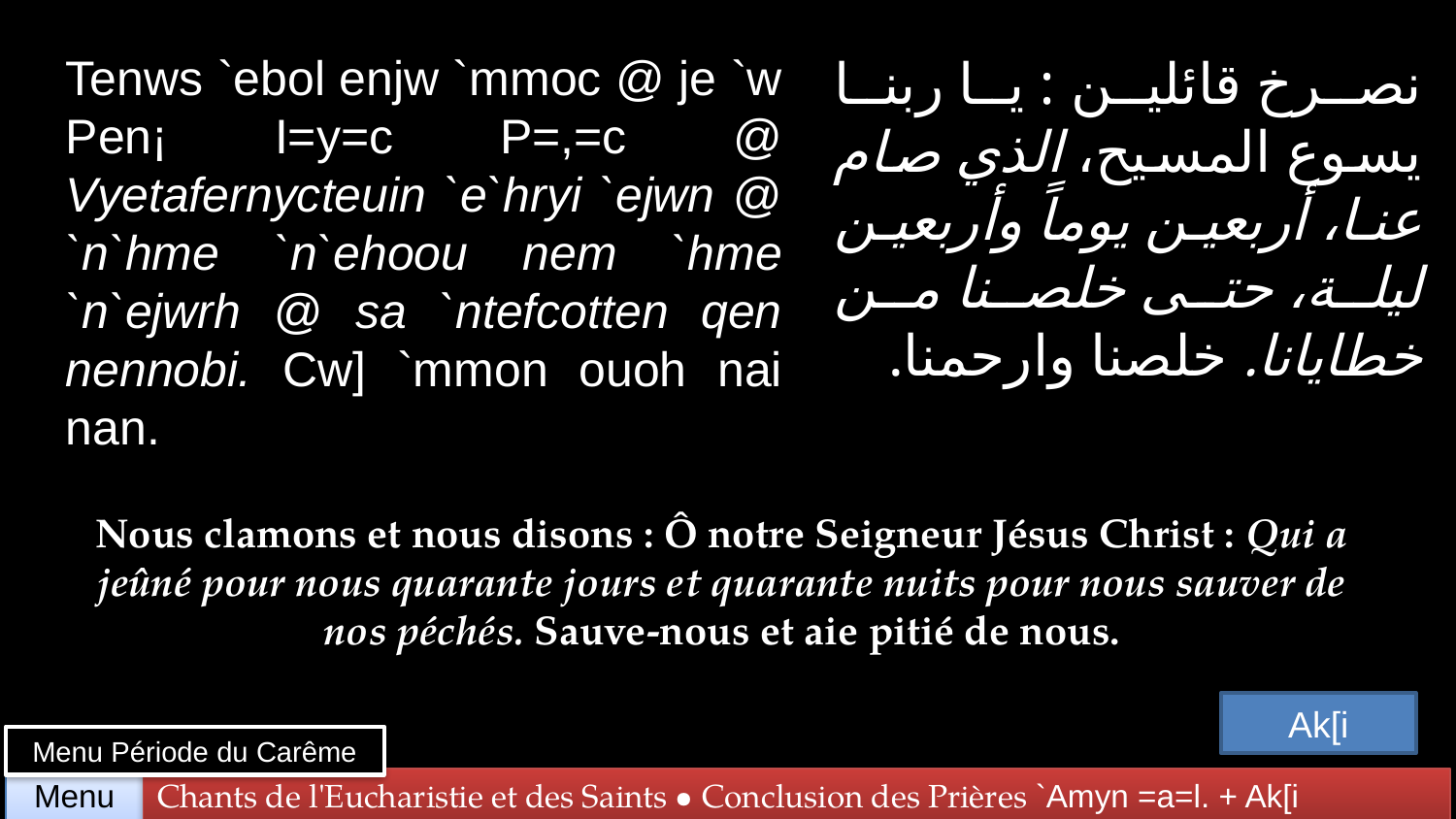

Tenws `ebol enjw `mmoc @ je `w Pen¡ I=y=c P=,=c @ Vyetafernycteuin `e`hryi `ejwn @ `n`hme `n`ehoou nem `hme `n`ejwrh @ sa `ntefcotten qen nennobi. Cw] `mmon ouoh nai nan.
نصرخ قائلين : يا ربنا يسوع المسيح، الذي صام عنا، أربعين يوماً وأربعين ليلة، حتى خلصنا من خطايانا. خلصنا وارحمنا.
Nous clamons et nous disons : Ô notre Seigneur Jésus Christ : Qui a jeûné pour nous quarante jours et quarante nuits pour nous sauver de nos péchés. Sauve-nous et aie pitié de nous.
Ak[i
Menu Période du Carême
Chants de l'Eucharistie et des Saints • Conclusion des Prières `Amyn =a=l. + Ak[i
Menu